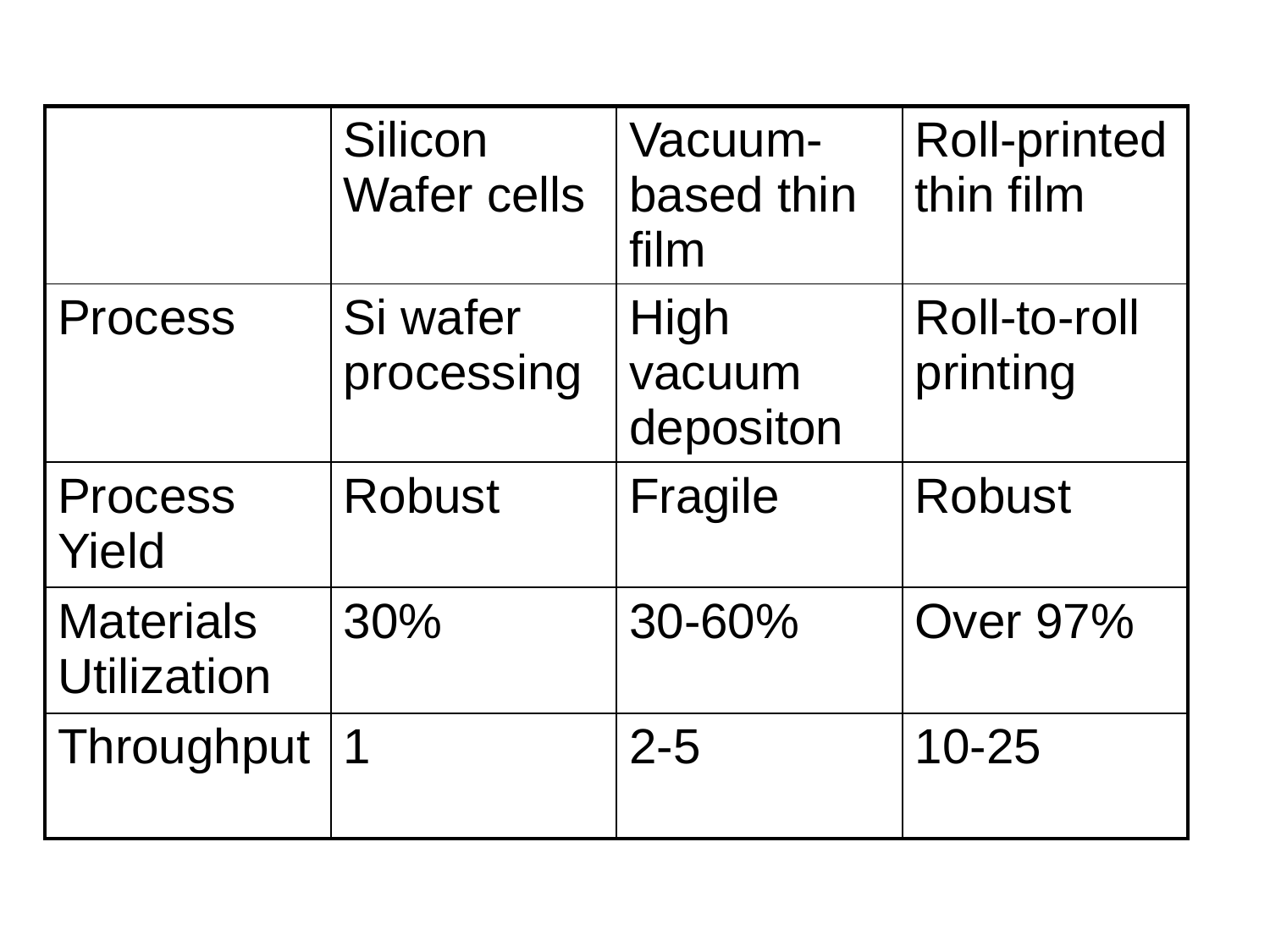

#
|  | Silicon Wafer cells | Vacuum-based thin film | Roll-printed thin film |
| --- | --- | --- | --- |
| Process | Si wafer processing | High vacuum depositon | Roll-to-roll printing |
| Process Yield | Robust | Fragile | Robust |
| Materials Utilization | 30% | 30-60% | Over 97% |
| Throughput | 1 | 2-5 | 10-25 |